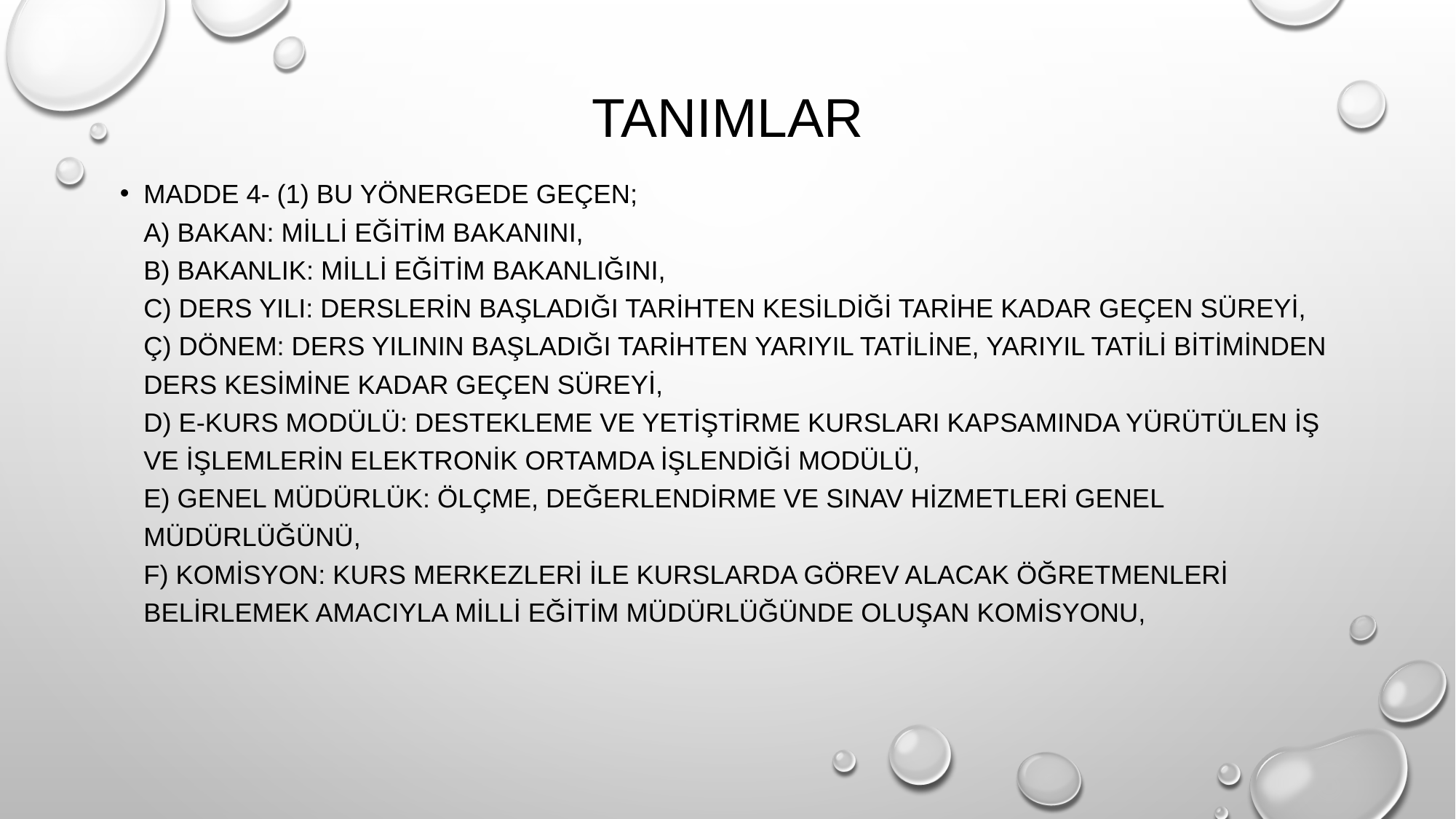

# Tanımlar
MADDE 4- (1) Bu Yönergede geçen;
a) Bakan: Milli Eğitim Bakanını,
b) Bakanlık: Milli Eğitim Bakanlığını,
c) Ders yılı: Derslerin başladığı tarihten kesildiği tarihe kadar geçen süreyi,
ç) Dönem: Ders yılının başladığı tarihten yarıyıl tatiline, yarıyıl tatili bitiminden ders kesimine kadar geçen süreyi,
d) e-Kurs Modülü: Destekleme ve yetiştirme kursları kapsamında yürütülen iş ve işlemlerin elektronik ortamda işlendiği modülü,
e) Genel Müdürlük: Ölçme, Değerlendirme ve Sınav Hizmetleri Genel Müdürlüğünü,
f) Komisyon: Kurs merkezleri ile kurslarda görev alacak öğretmenleri belirlemek amacıyla milli eğitim müdürlüğünde oluşan komisyonu,